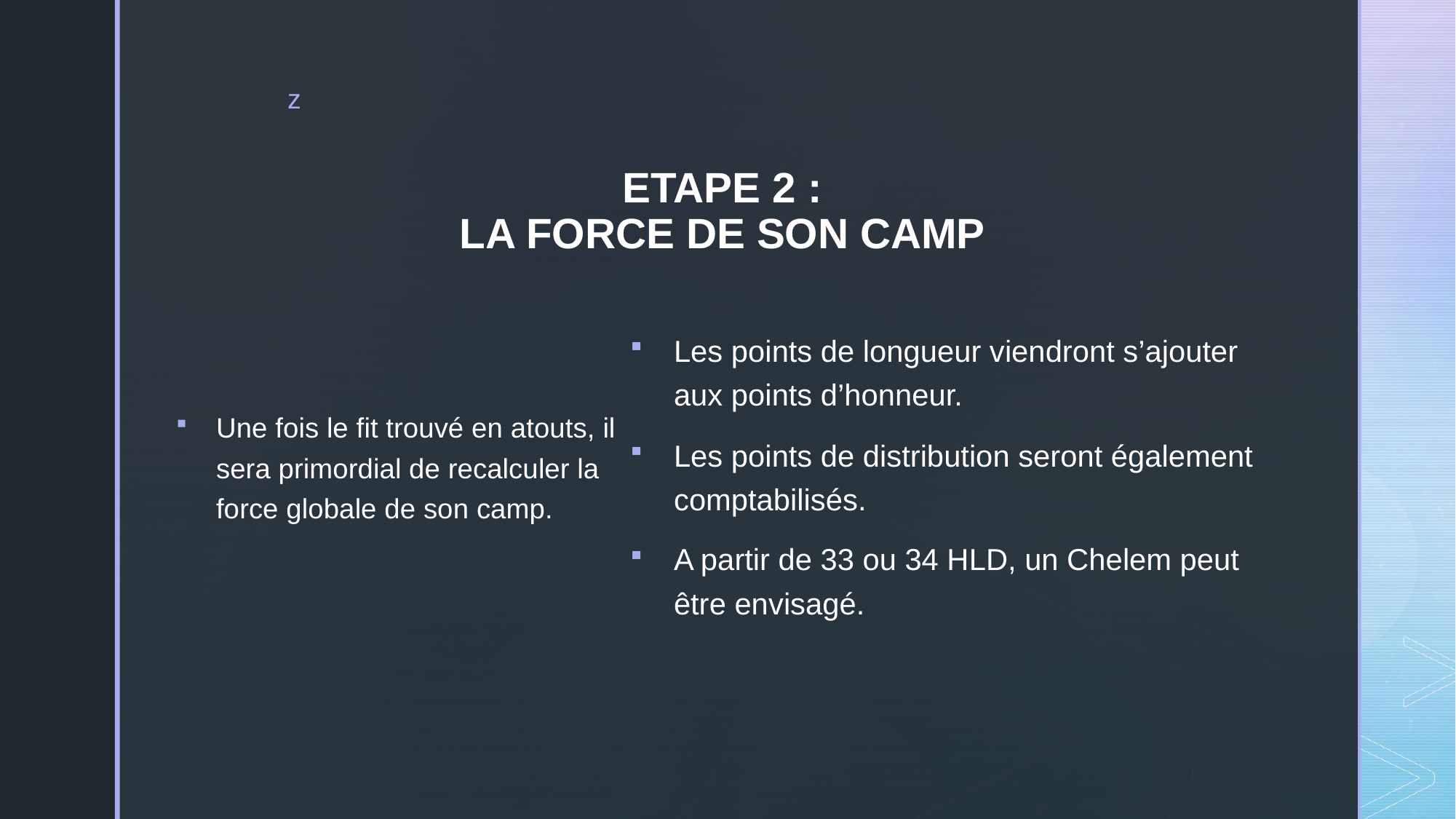

# ETAPE 2 : LA FORCE DE SON CAMP
Les points de longueur viendront s’ajouter    aux points d’honneur.
Les points de distribution seront également comptabilisés.
A partir de 33 ou 34 HLD, un Chelem peut être envisagé.

Une fois le fit trouvé en atouts, il sera primordial de recalculer la force globale de son camp.